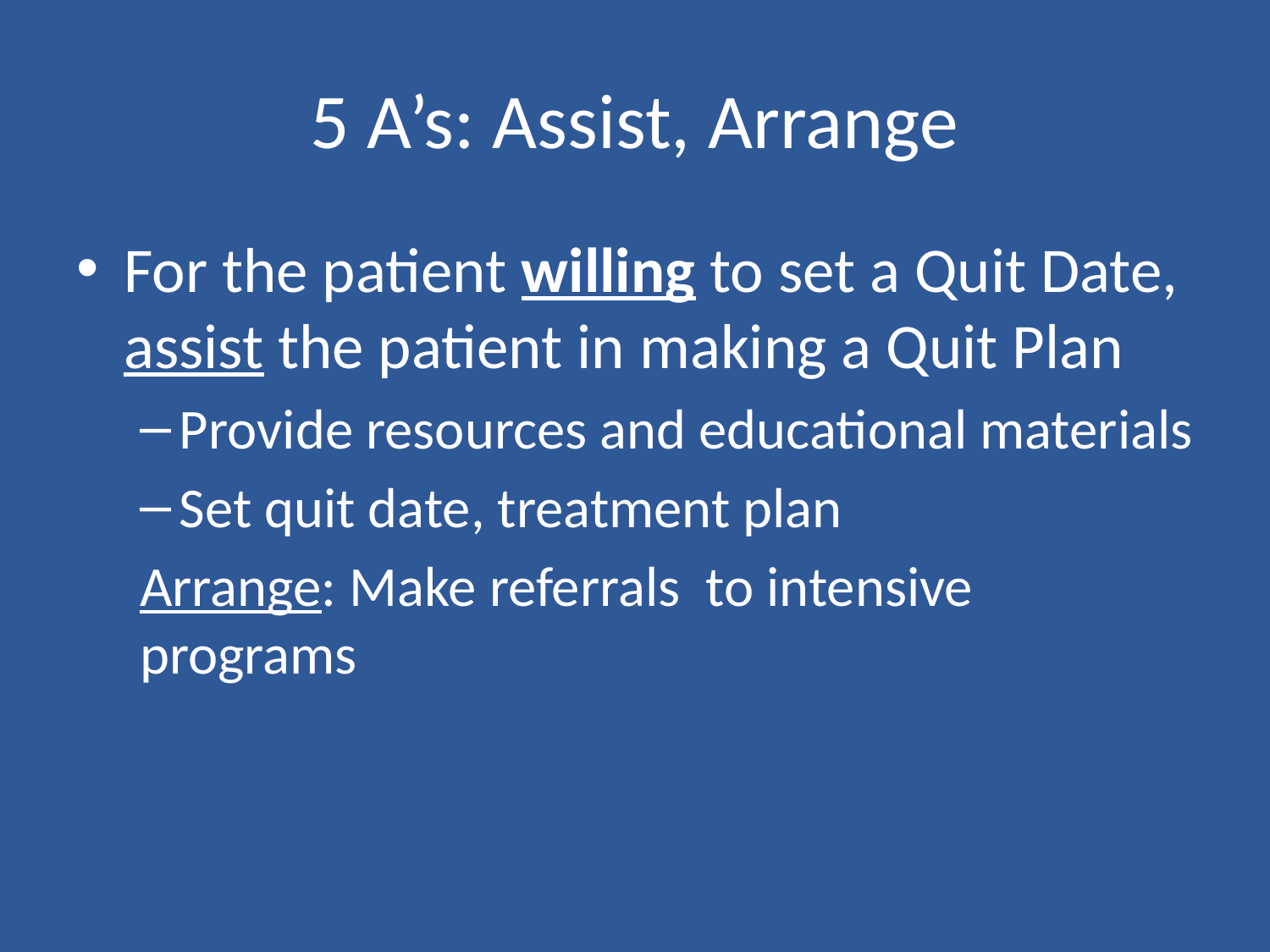

# 5 A’s: Assist, Arrange
For the patient willing to set a Quit Date, assist the patient in making a Quit Plan
Provide resources and educational materials
Set quit date, treatment plan
Arrange: Make referrals  to intensive programs